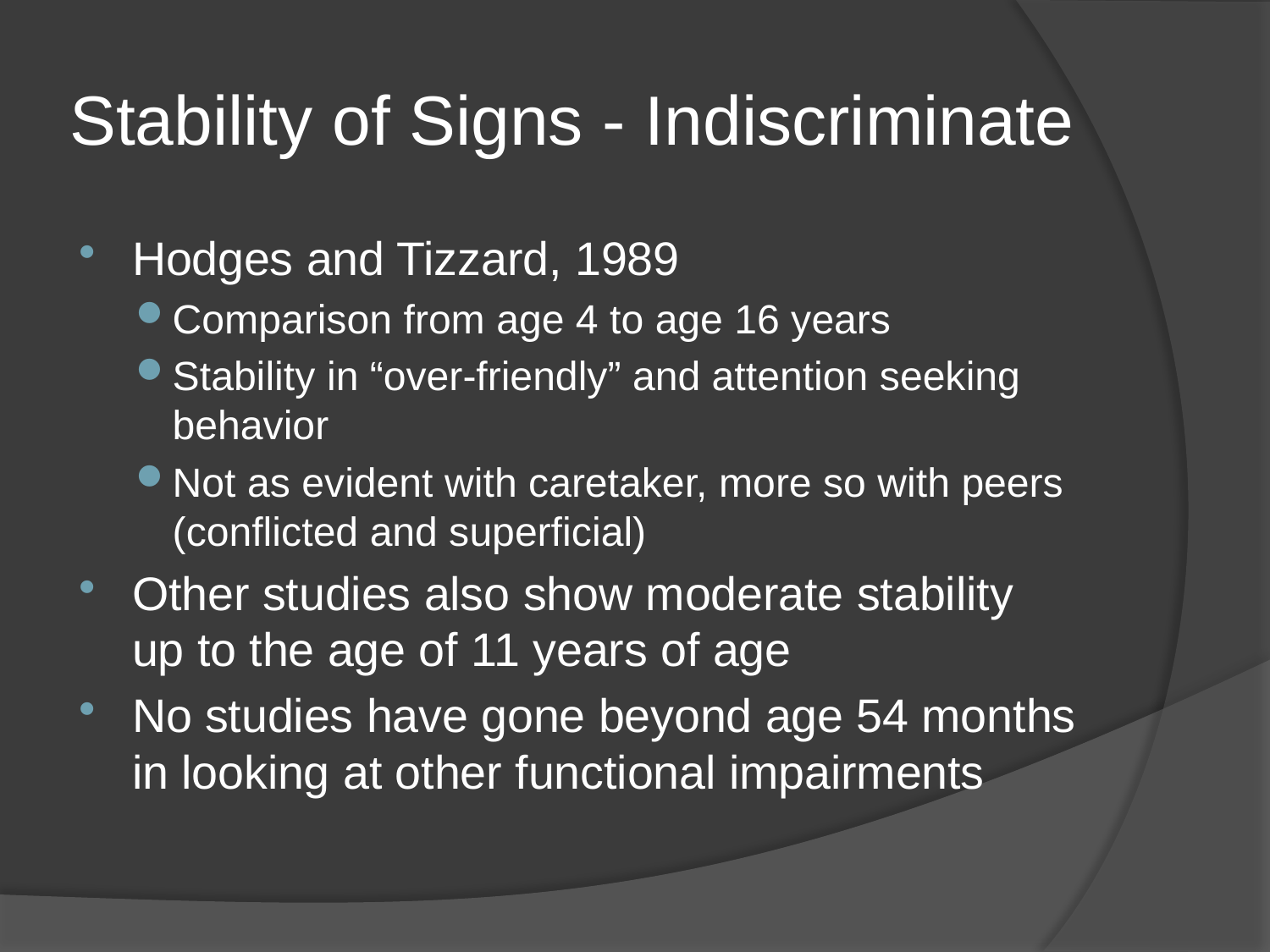

# Stability of Signs - Indiscriminate
Hodges and Tizzard, 1989
Comparison from age 4 to age 16 years
Stability in “over-friendly” and attention seeking behavior
Not as evident with caretaker, more so with peers (conflicted and superficial)
Other studies also show moderate stability  up to the age of 11 years of age
No studies have gone beyond age 54 months in looking at other functional impairments